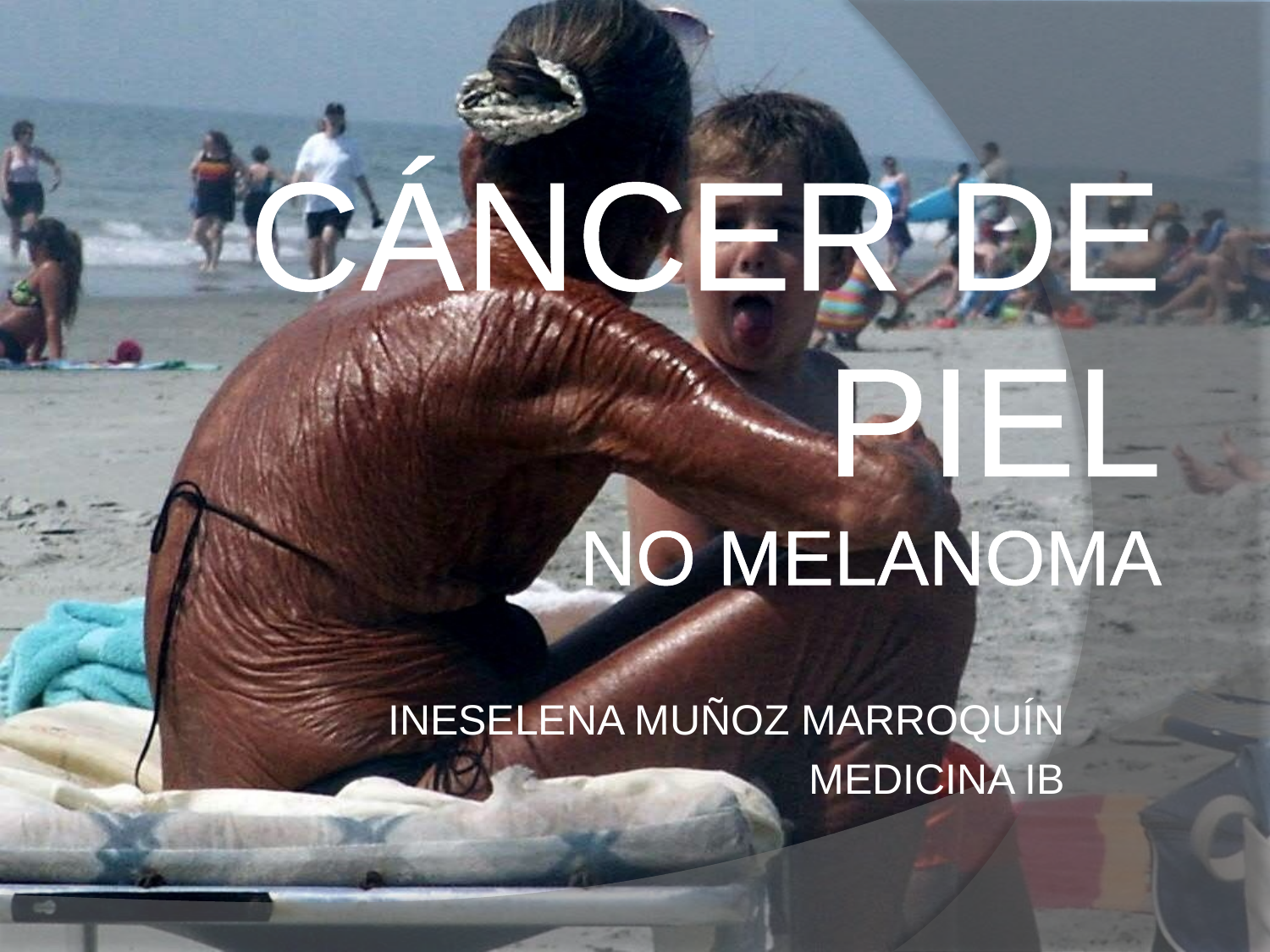

# CÁNCER DE PIEL NO MELANOMA
INESELENA MUÑOZ MARROQUÍN
MEDICINA IB